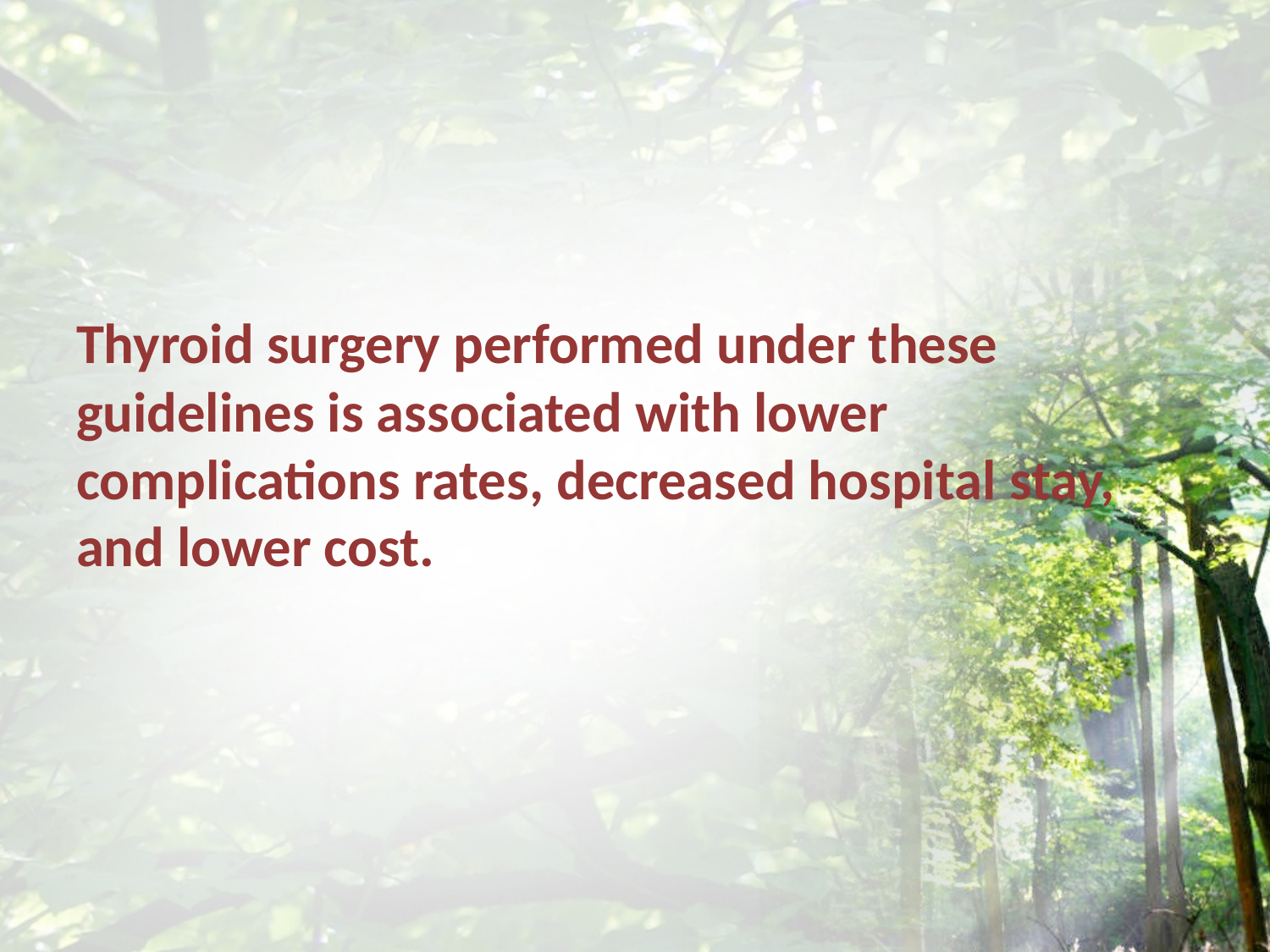

#

Thyroid surgery performed under these guidelines is associated with lower complications rates, decreased hospital stay, and lower cost.